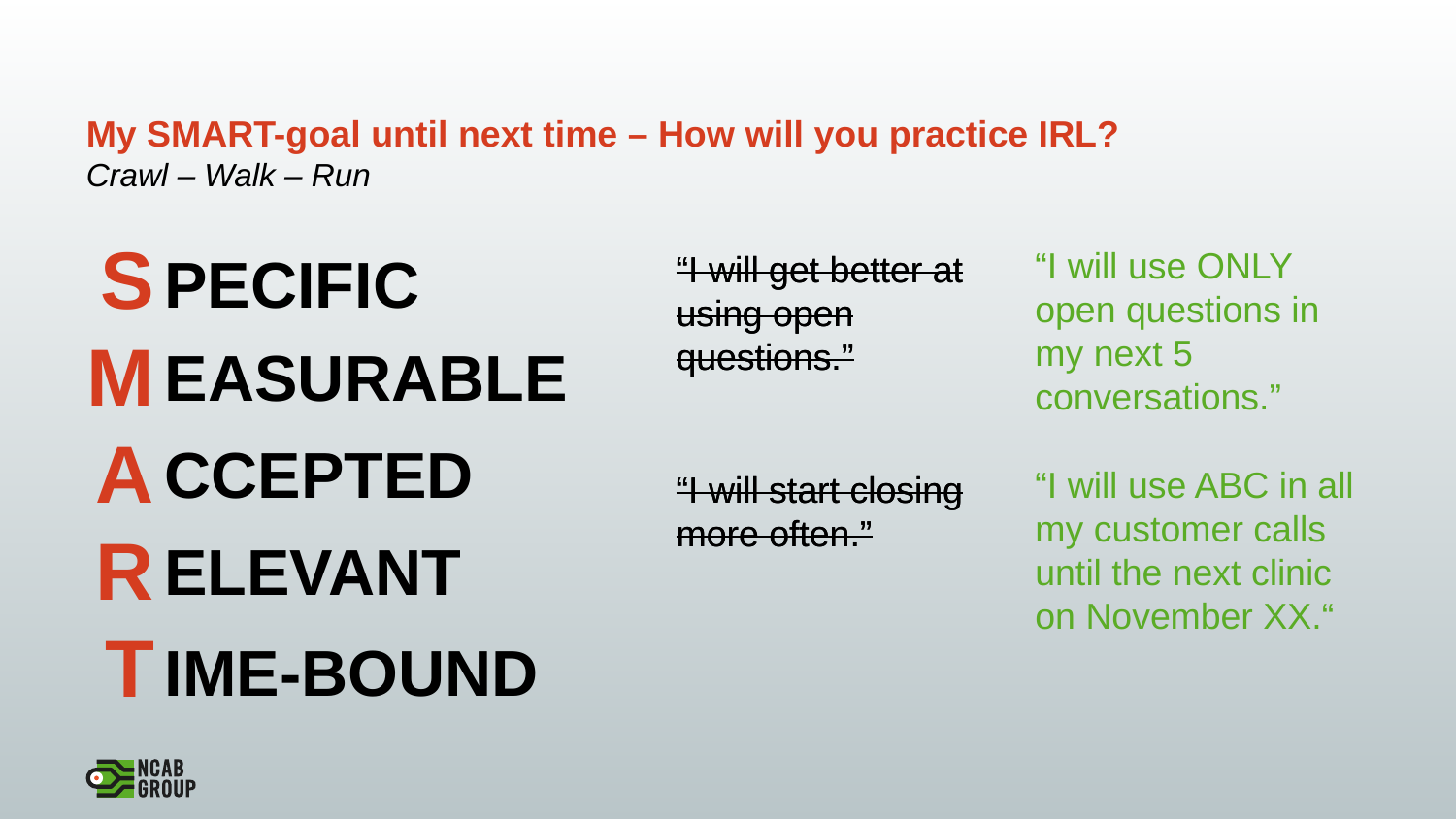

# My SMART-goal until next time – How will you practice IRL? Crawl – Walk – Run
S
M
A
R
T
“I will use ONLY open questions in my next 5 conversations.”
PECIFIC
“I will get better at using open questions.”
“I will get better at using open questions.”
EASURABLE
CCEPTED
“I will use ABC in all my customer calls until the next clinic on November XX.“
“I will start closing more often.”
“I will start closing more often.”
ELEVANT
IME-BOUND